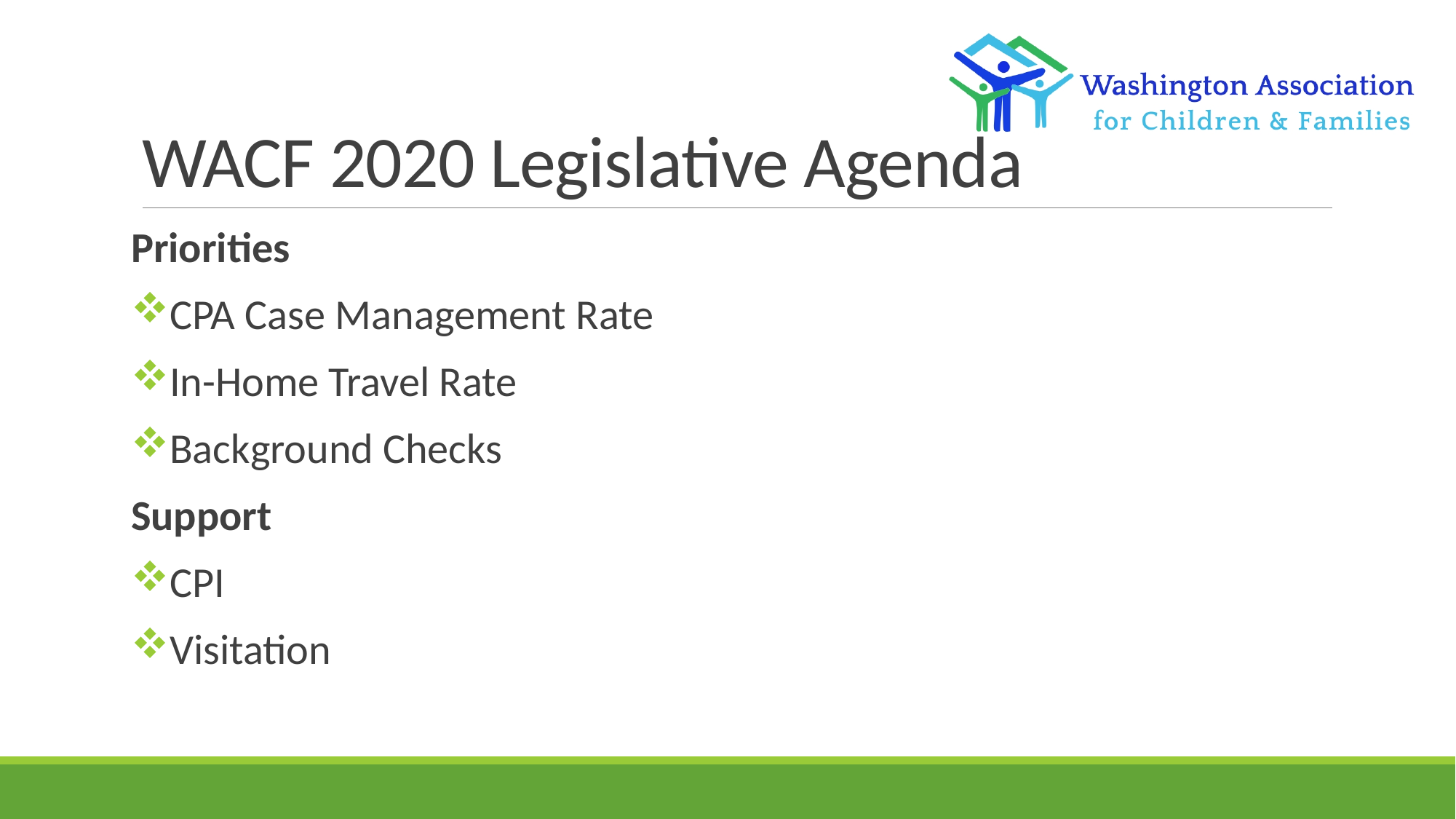

# WACF 2020 Legislative Agenda
Priorities
CPA Case Management Rate
In-Home Travel Rate
Background Checks
Support
CPI
Visitation